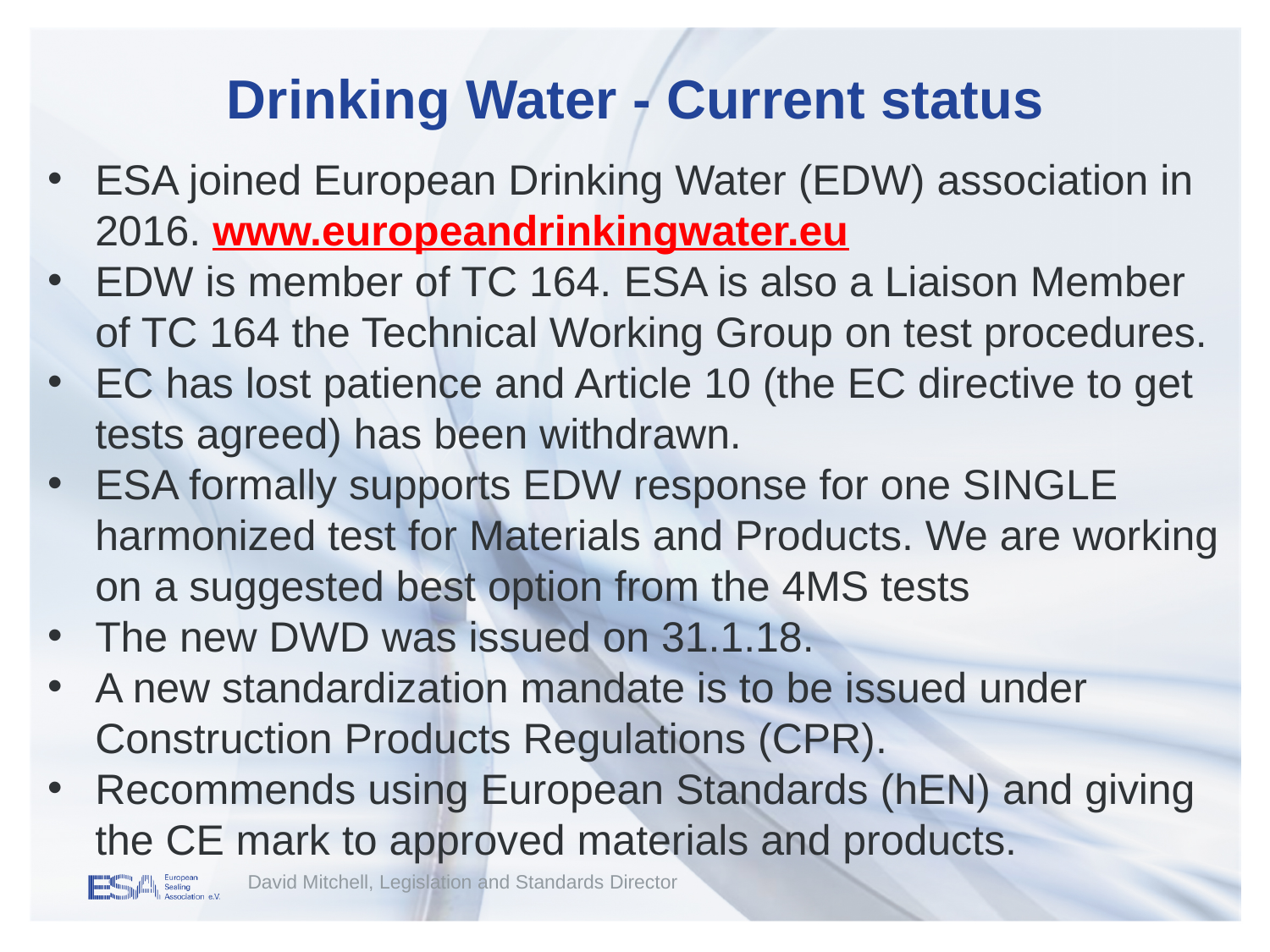

# Drinking Water - Current status
ESA joined European Drinking Water (EDW) association in 2016. www.europeandrinkingwater.eu
EDW is member of TC 164. ESA is also a Liaison Member of TC 164 the Technical Working Group on test procedures.
EC has lost patience and Article 10 (the EC directive to get tests agreed) has been withdrawn.
ESA formally supports EDW response for one SINGLE harmonized test for Materials and Products. We are working on a suggested best option from the 4MS tests
The new DWD was issued on 31.1.18.
A new standardization mandate is to be issued under Construction Products Regulations (CPR).
Recommends using European Standards (hEN) and giving the CE mark to approved materials and products.

David Mitchell, Legislation and Standards Director